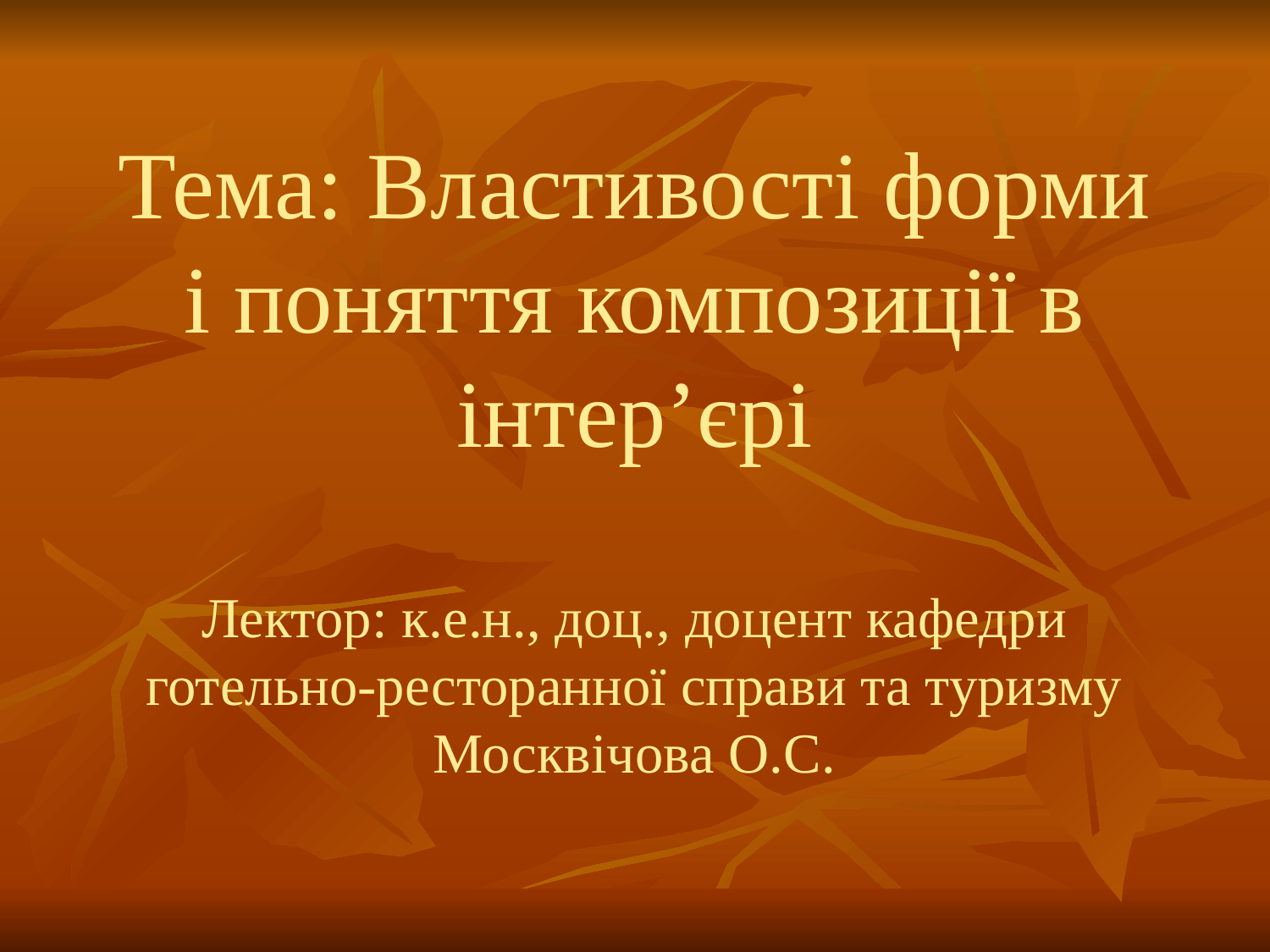

# Тема: Властивості форми і поняття композиції в інтер’єрі Лектор: к.е.н., доц., доцент кафедри готельно-ресторанної справи та туризму Москвічова О.С.